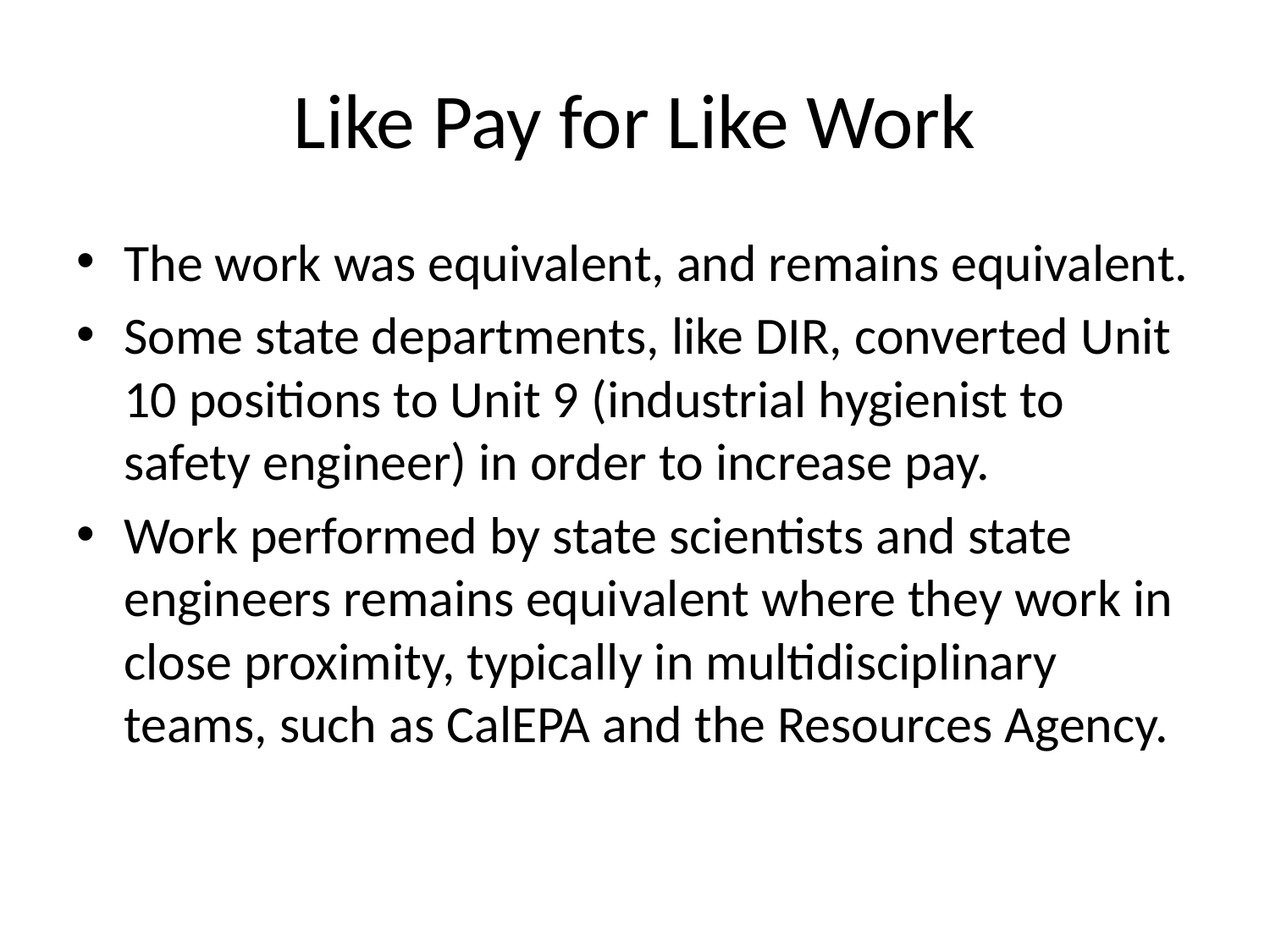

# Like Pay for Like Work
The work was equivalent, and remains equivalent.
Some state departments, like DIR, converted Unit 10 positions to Unit 9 (industrial hygienist to safety engineer) in order to increase pay.
Work performed by state scientists and state engineers remains equivalent where they work in close proximity, typically in multidisciplinary teams, such as CalEPA and the Resources Agency.